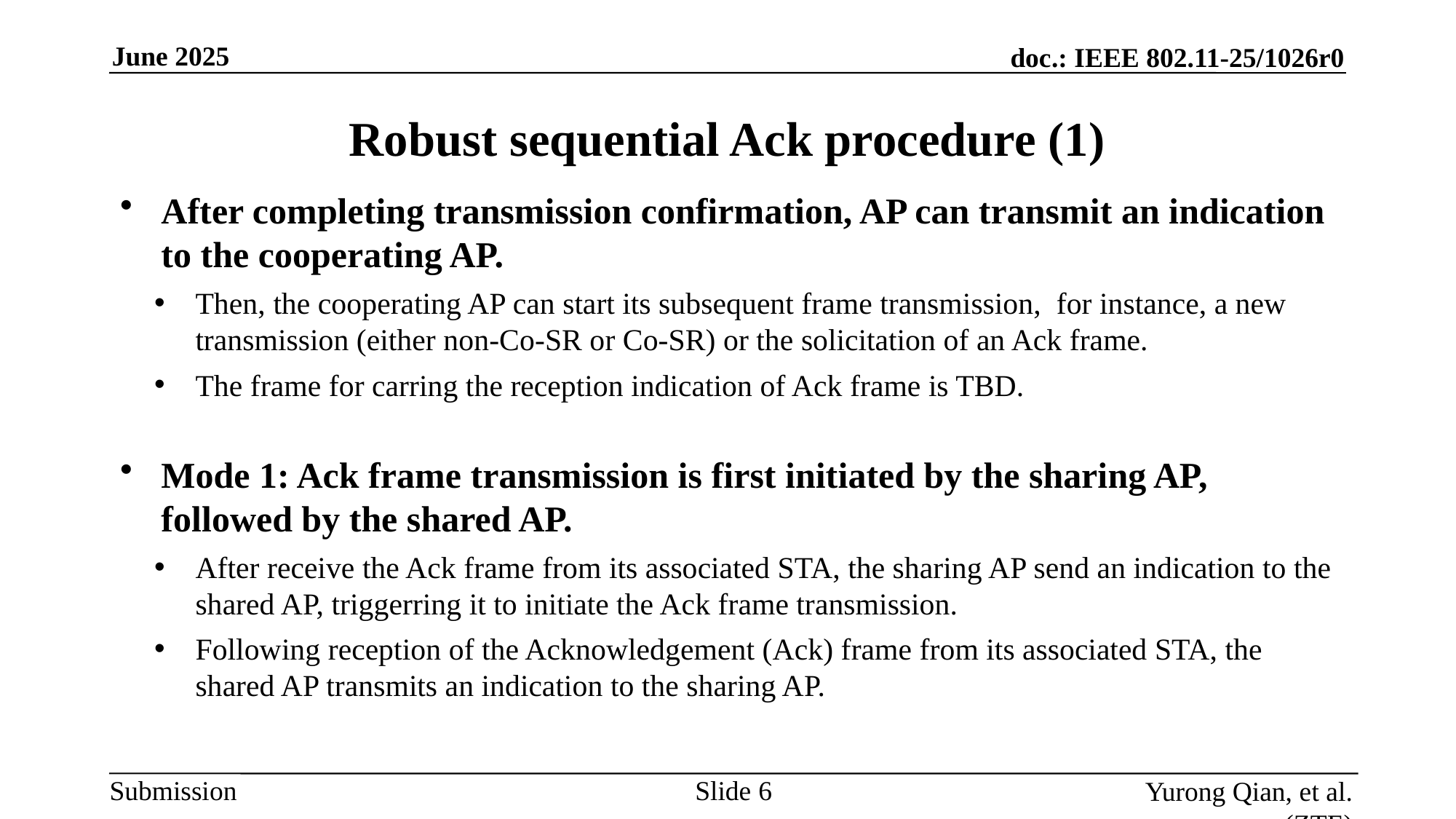

Robust sequential Ack procedure (1)
After completing transmission confirmation, AP can transmit an indication to the cooperating AP.
Then, the cooperating AP can start its subsequent frame transmission,  for instance, a new transmission (either non-Co-SR or Co-SR) or the solicitation of an Ack frame.
The frame for carring the reception indication of Ack frame is TBD.

Mode 1: Ack frame transmission is first initiated by the sharing AP, followed by the shared AP.
After receive the Ack frame from its associated STA, the sharing AP send an indication to the shared AP, triggerring it to initiate the Ack frame transmission.
Following reception of the Acknowledgement (Ack) frame from its associated STA, the shared AP transmits an indication to the sharing AP.

Slide 6
Yurong Qian, et al. (ZTE)